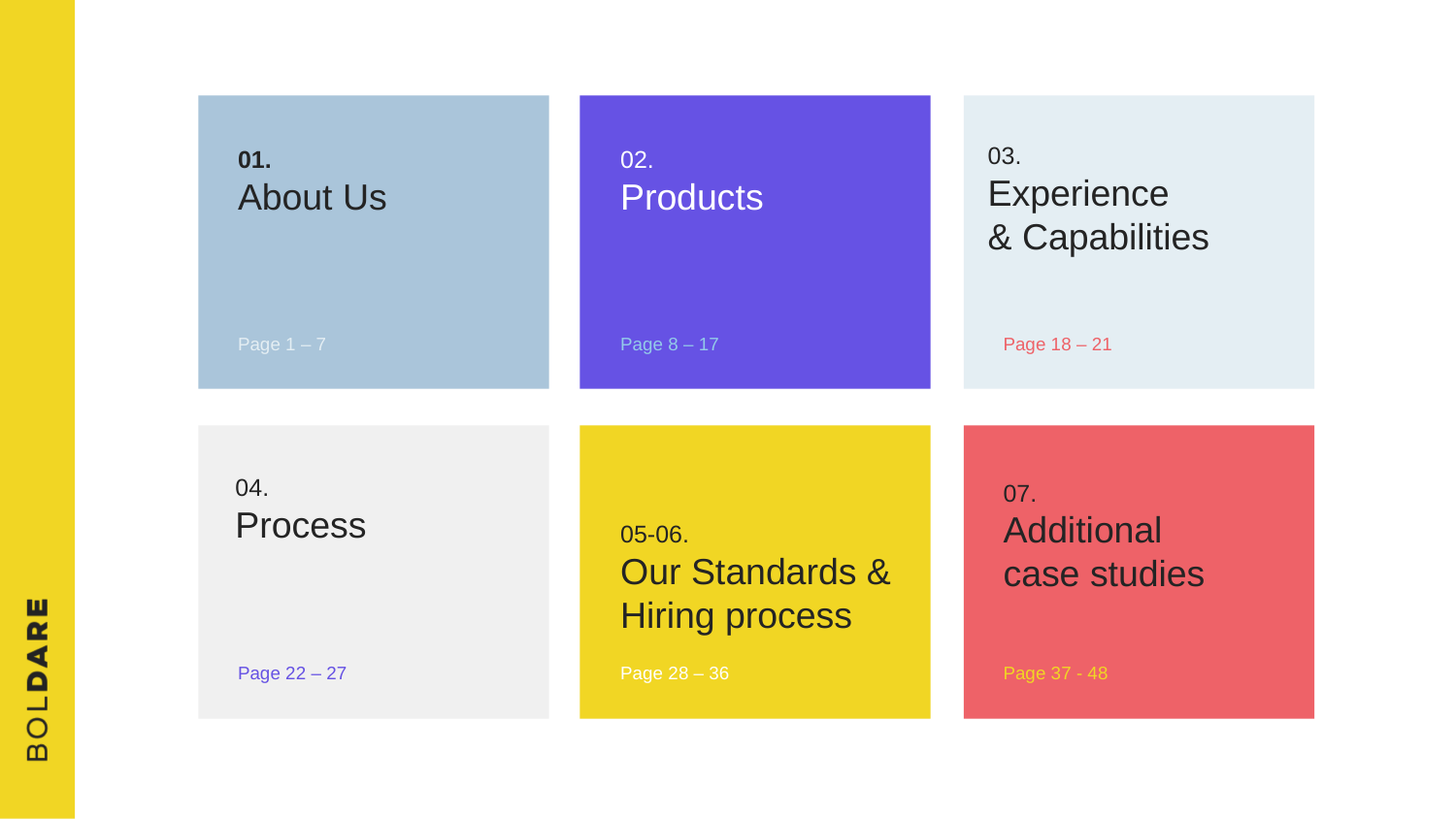

03.
Experience
& Capabilities
01.
About Us
02.
Products
Page 1 – 7
Page 8 – 17
Page 18 – 21

04.
Process
07.
Additional
case studies
05-06.
Our Standards & Hiring process
Page 22 – 27
Page 28 – 36
Page 37 - 48